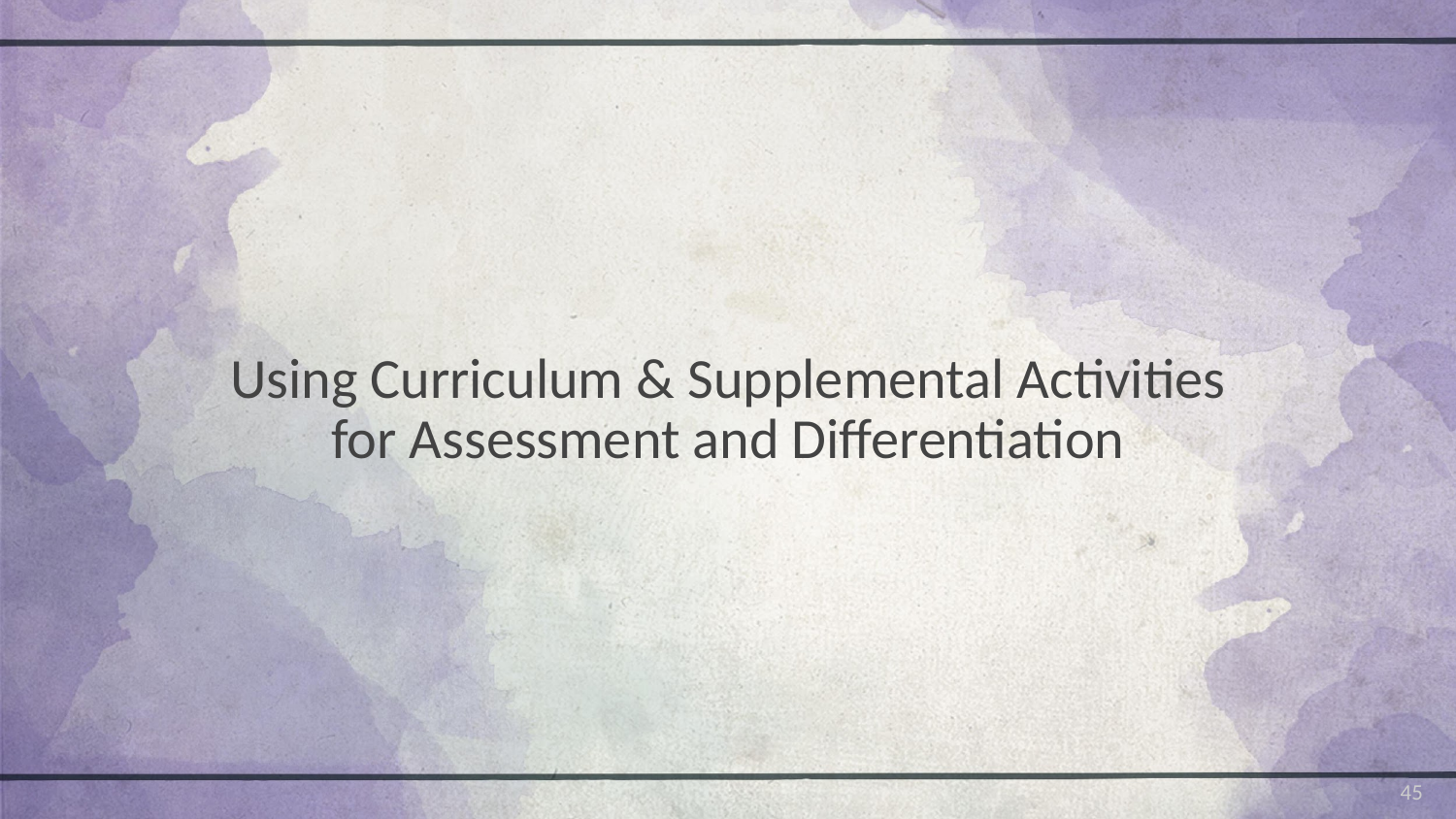

# Using Curriculum & Supplemental Activities for Assessment and Differentiation